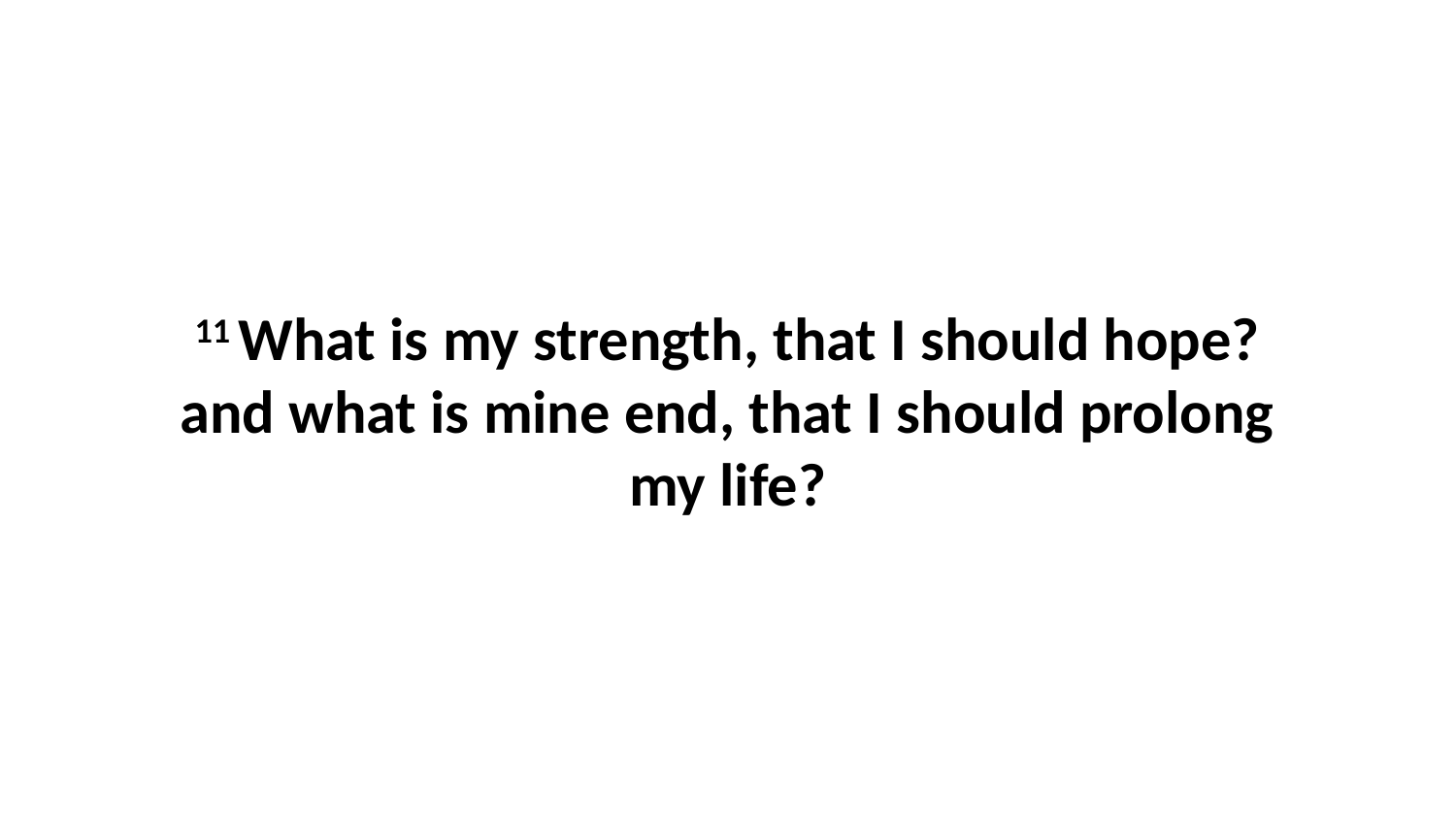

11 What is my strength, that I should hope? and what is mine end, that I should prolong my life?